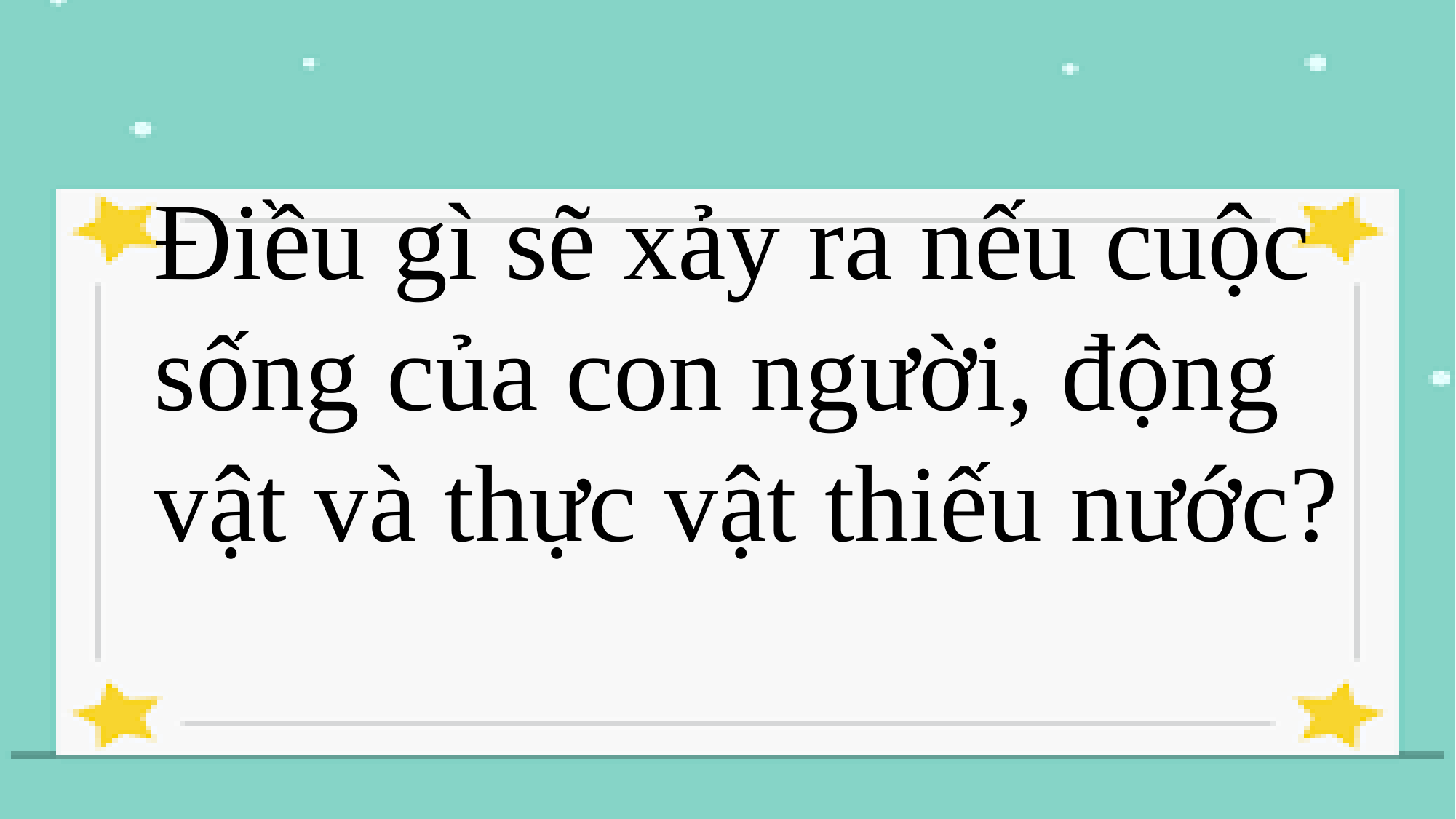

Điều gì sẽ xảy ra nếu cuộc sống của con người, động vật và thực vật thiếu nước?